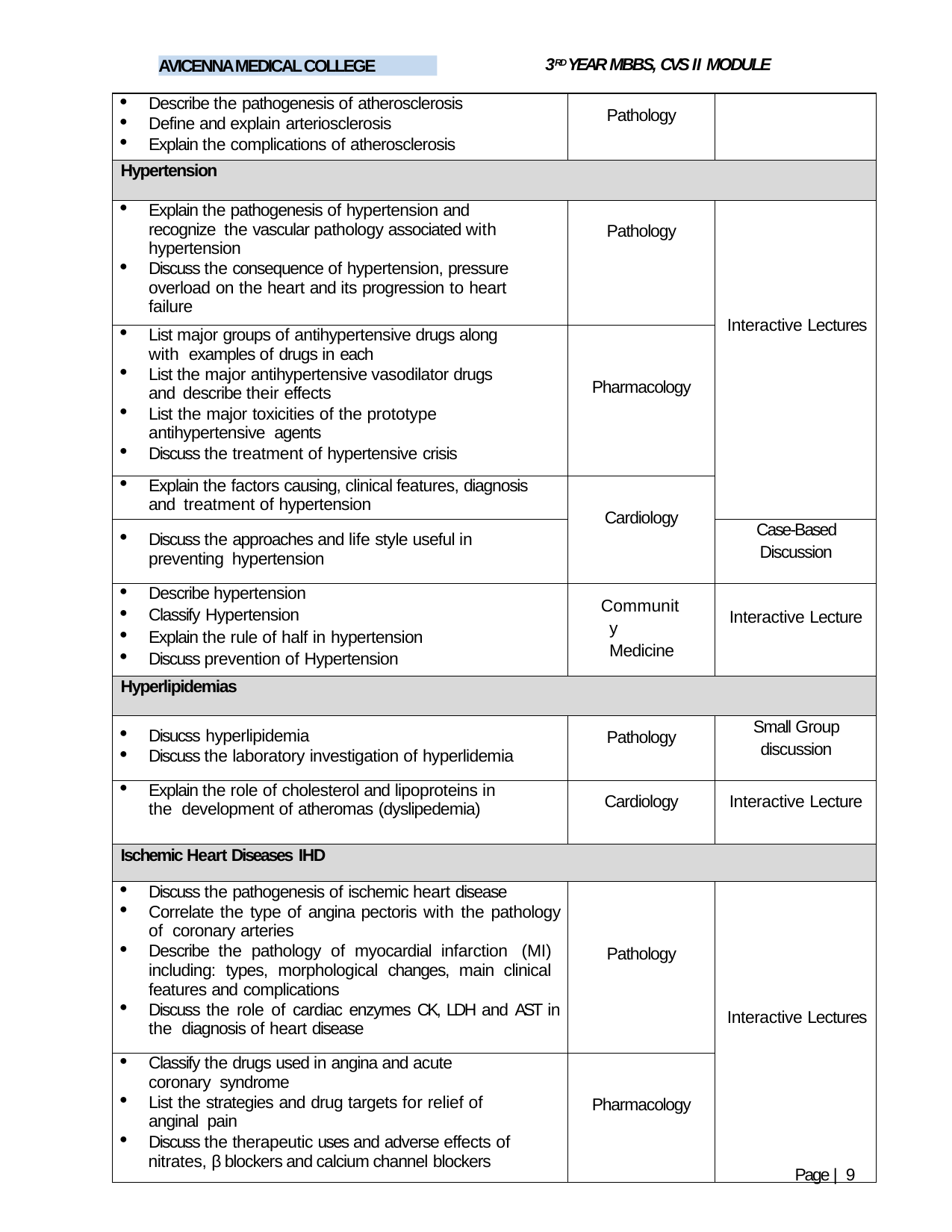

3RD YEAR MBBS, CVS II MODULE
AVICENNA MEDICAL COLLEGE
| Describe the pathogenesis of atherosclerosis Define and explain arteriosclerosis Explain the complications of atherosclerosis | Pathology |  |
| --- | --- | --- |
| Hypertension |  |  |
| Explain the pathogenesis of hypertension and recognize the vascular pathology associated with hypertension Discuss the consequence of hypertension, pressure overload on the heart and its progression to heart failure | Pathology | Interactive Lectures |
| List major groups of antihypertensive drugs along with examples of drugs in each List the major antihypertensive vasodilator drugs and describe their effects List the major toxicities of the prototype antihypertensive agents Discuss the treatment of hypertensive crisis | Pharmacology |  |
| Explain the factors causing, clinical features, diagnosis and treatment of hypertension | Cardiology |  |
| Discuss the approaches and life style useful in preventing hypertension |  | Case-Based Discussion |
| Describe hypertension Classify Hypertension Explain the rule of half in hypertension Discuss prevention of Hypertension | Community Medicine | Interactive Lecture |
| Hyperlipidemias |  |  |
| Disucss hyperlipidemia Discuss the laboratory investigation of hyperlidemia | Pathology | Small Group discussion |
| Explain the role of cholesterol and lipoproteins in the development of atheromas (dyslipedemia) | Cardiology | Interactive Lecture |
| Ischemic Heart Diseases IHD |  |  |
| Discuss the pathogenesis of ischemic heart disease Correlate the type of angina pectoris with the pathology of coronary arteries Describe the pathology of myocardial infarction (MI) including: types, morphological changes, main clinical features and complications Discuss the role of cardiac enzymes CK, LDH and AST in the diagnosis of heart disease | Pathology | Interactive Lectures |
| Classify the drugs used in angina and acute coronary syndrome List the strategies and drug targets for relief of anginal pain Discuss the therapeutic uses and adverse effects of nitrates, β blockers and calcium channel blockers | Pharmacology |  |
Page | 9